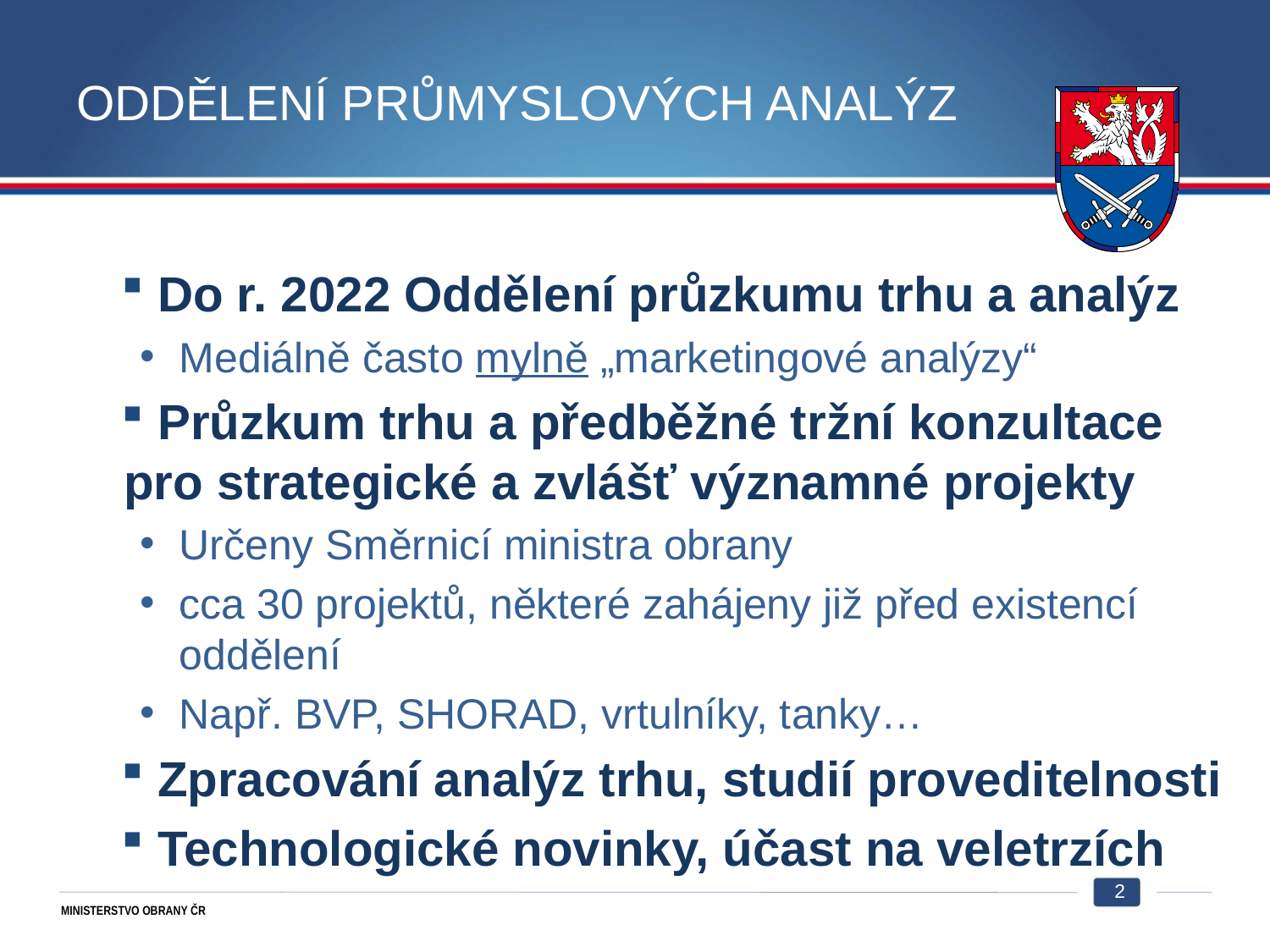

# Oddělení průmyslových analýz
 Do r. 2022 Oddělení průzkumu trhu a analýz
Mediálně často mylně „marketingové analýzy“
 Průzkum trhu a předběžné tržní konzultace pro strategické a zvlášť významné projekty
Určeny Směrnicí ministra obrany
cca 30 projektů, některé zahájeny již před existencí oddělení
Např. BVP, SHORAD, vrtulníky, tanky…
 Zpracování analýz trhu, studií proveditelnosti
 Technologické novinky, účast na veletrzích
2